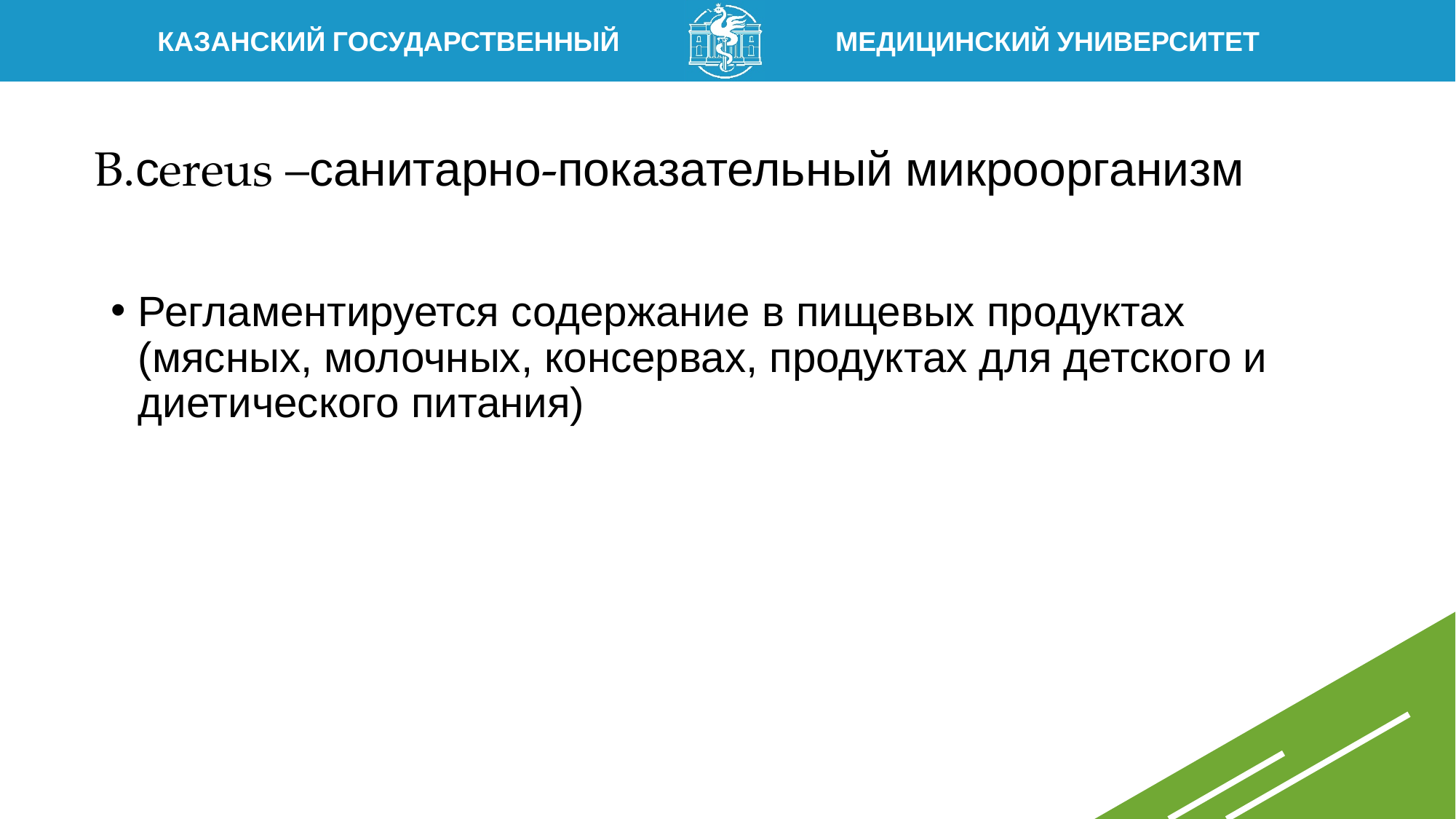

# B.сereus –санитарно-показательный микроорганизм

Регламентируется содержание в пищевых продуктах (мясных, молочных, консервах, продуктах для детского и диетического питания)